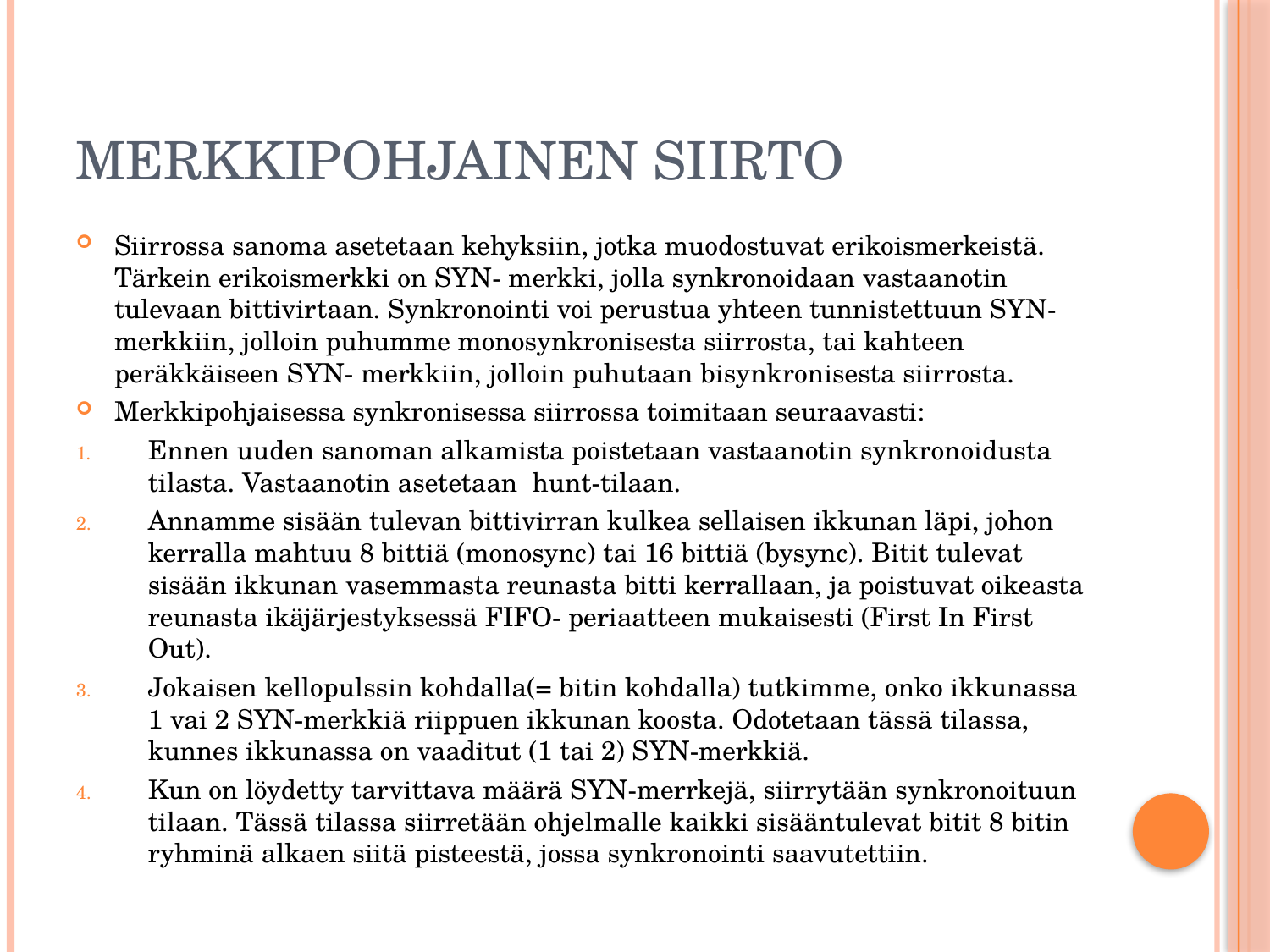

# Merkkipohjainen siirto
Siirrossa sanoma asetetaan kehyksiin, jotka muodostuvat erikoismerkeistä. Tärkein erikoismerkki on SYN- merkki, jolla synkronoidaan vastaanotin tulevaan bittivirtaan. Synkronointi voi perustua yhteen tunnistettuun SYN- merkkiin, jolloin puhumme monosynkronisesta siirrosta, tai kahteen peräkkäiseen SYN- merkkiin, jolloin puhutaan bisynkronisesta siirrosta.
Merkkipohjaisessa synkronisessa siirrossa toimitaan seuraavasti:
Ennen uuden sanoman alkamista poistetaan vastaanotin synkronoidusta tilasta. Vastaanotin asetetaan  hunt-tilaan.
Annamme sisään tulevan bittivirran kulkea sellaisen ikkunan läpi, johon kerralla mahtuu 8 bittiä (monosync) tai 16 bittiä (bysync). Bitit tulevat sisään ikkunan vasemmasta reunasta bitti kerrallaan, ja poistuvat oikeasta reunasta ikäjärjestyksessä FIFO- periaatteen mukaisesti (First In First Out).
Jokaisen kellopulssin kohdalla(= bitin kohdalla) tutkimme, onko ikkunassa 1 vai 2 SYN-merkkiä riippuen ikkunan koosta. Odotetaan tässä tilassa, kunnes ikkunassa on vaaditut (1 tai 2) SYN-merkkiä.
Kun on löydetty tarvittava määrä SYN-merrkejä, siirrytään synkronoituun tilaan. Tässä tilassa siirretään ohjelmalle kaikki sisääntulevat bitit 8 bitin ryhminä alkaen siitä pisteestä, jossa synkronointi saavutettiin.